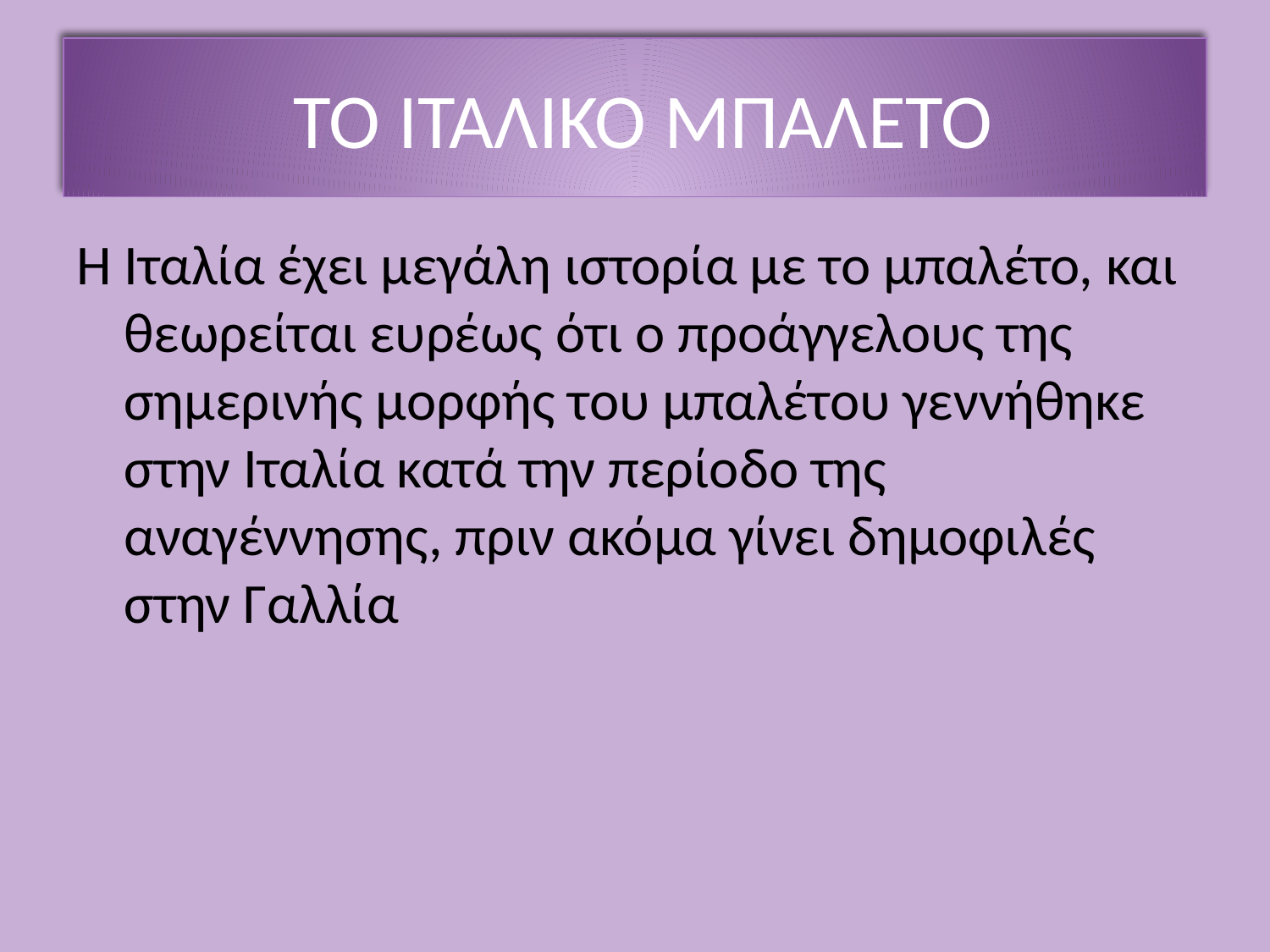

# Το ΙταλικΟ μπαλΕτο
Η Ιταλία έχει μεγάλη ιστορία με το μπαλέτο, και θεωρείται ευρέως ότι ο προάγγελους της σημερινής μορφής του μπαλέτου γεννήθηκε στην Ιταλία κατά την περίοδο της αναγέννησης, πριν ακόμα γίνει δημοφιλές στην Γαλλία